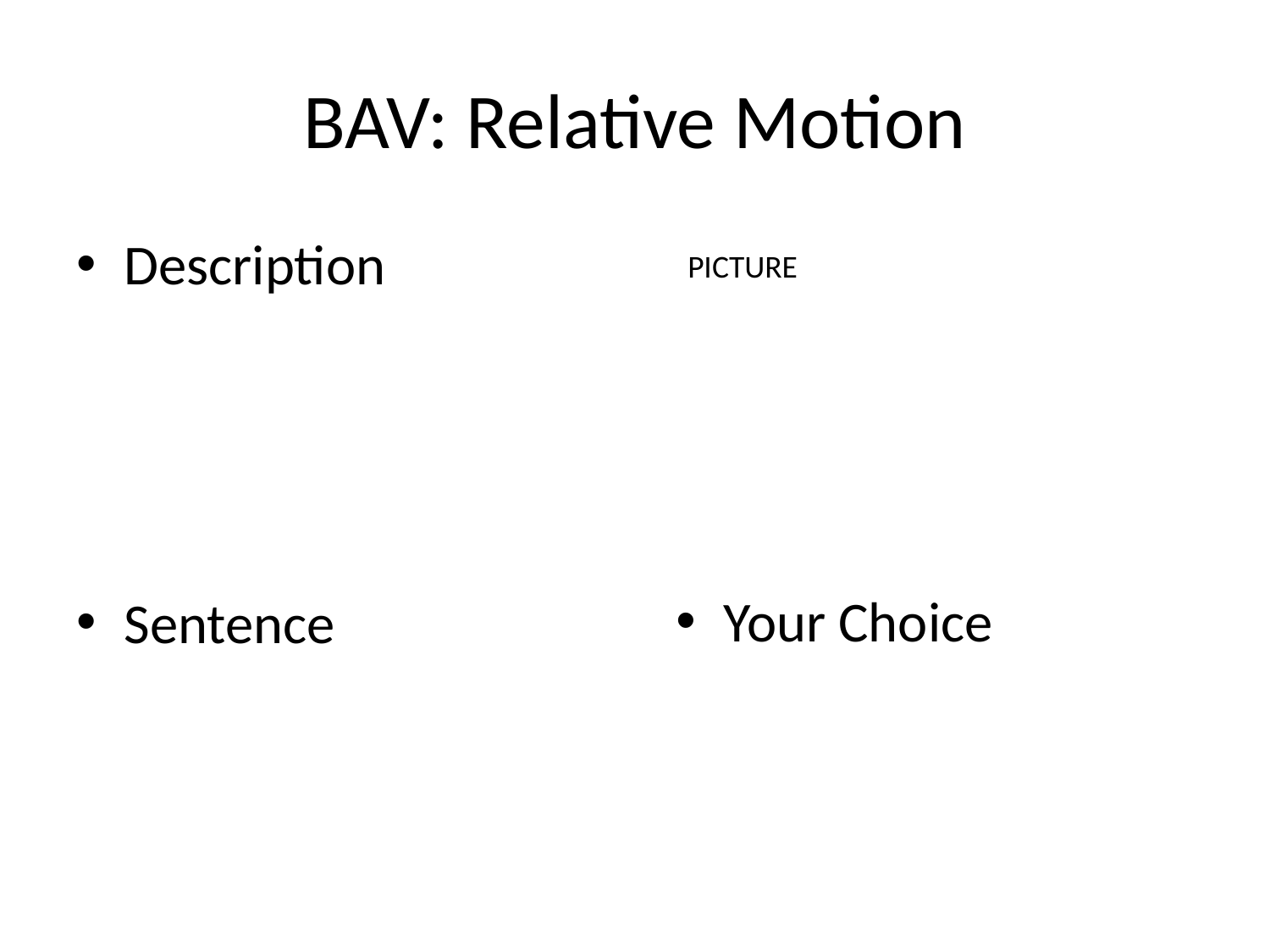

# BAV: Relative Motion
Description
PICTURE
Your Choice
Sentence